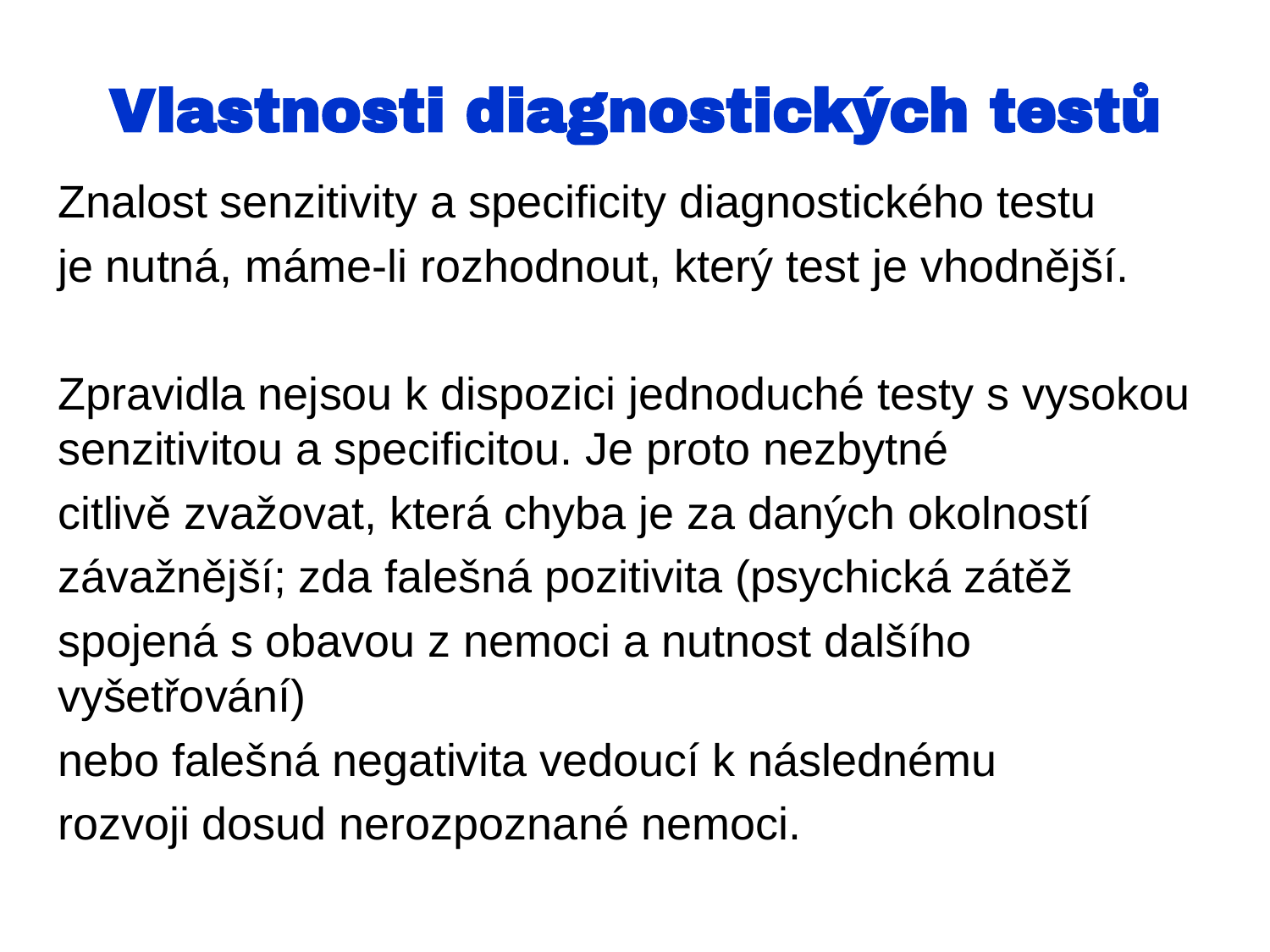

# Vlastnosti diagnostických testů
Znalost senzitivity a specificity diagnostického testu
je nutná, máme-li rozhodnout, který test je vhodnější.

Zpravidla nejsou k dispozici jednoduché testy s vysokou senzitivitou a specificitou. Je proto nezbytné
citlivě zvažovat, která chyba je za daných okolností
závažnější; zda falešná pozitivita (psychická zátěž
spojená s obavou z nemoci a nutnost dalšího vyšetřování)
nebo falešná negativita vedoucí k následnému
rozvoji dosud nerozpoznané nemoci.